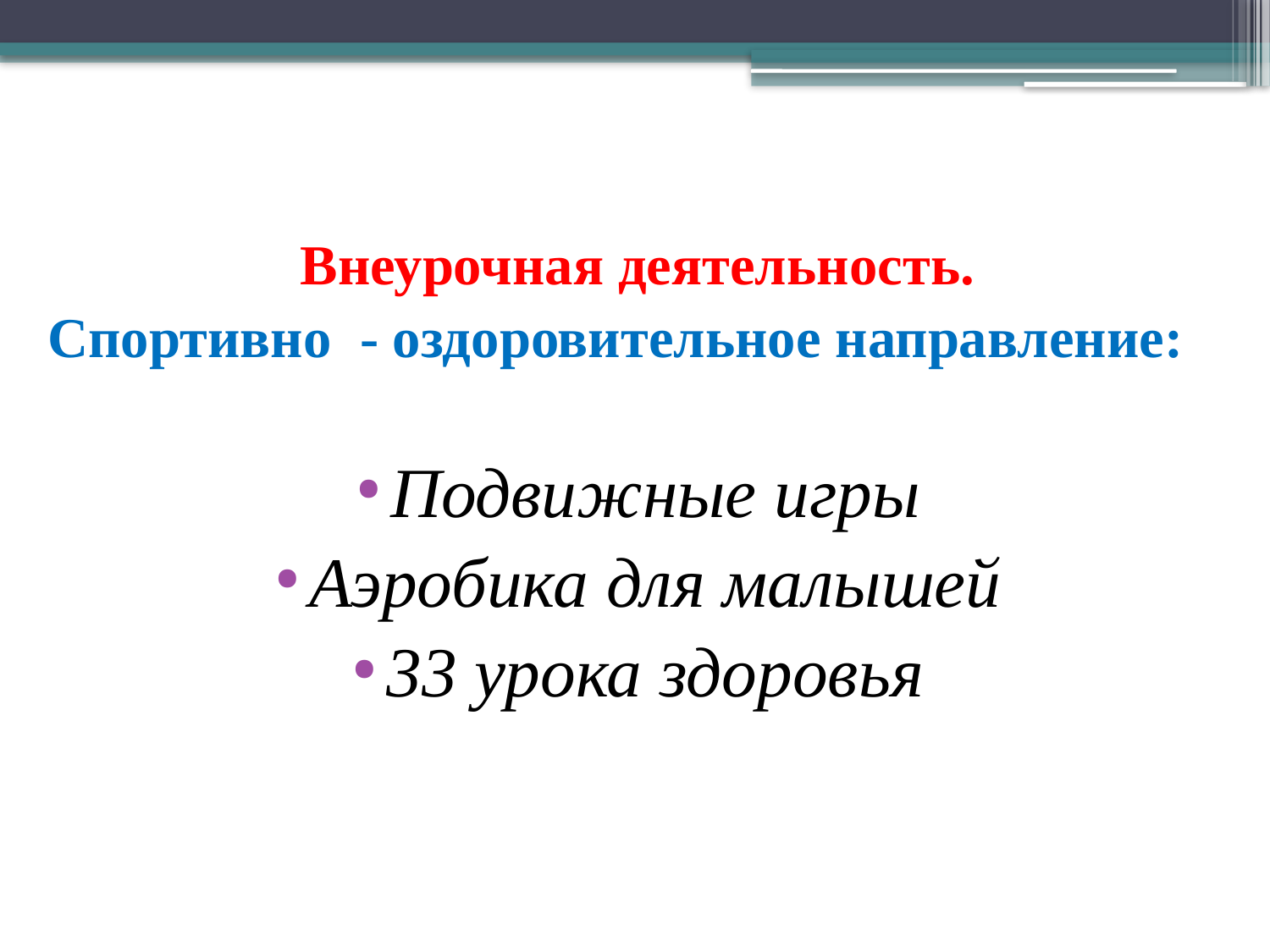

#

Внеурочная деятельность.
Спортивно  - оздоровительное направление:

Подвижные игры
Аэробика для малышей
33 урока здоровья